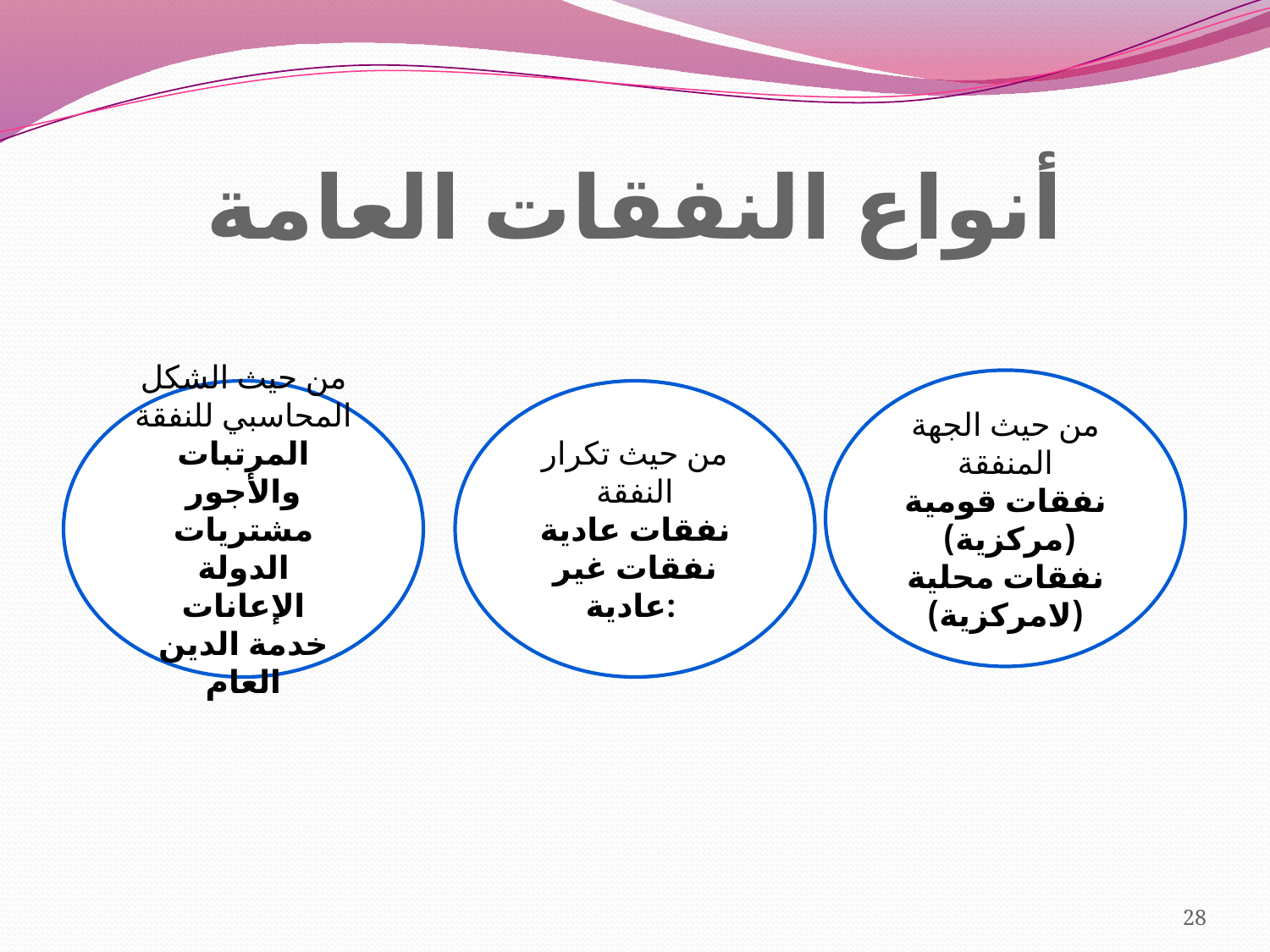

# أنواع النفقات العامة
من حيث الجهة المنفقة
نفقات قومية (مركزية)
نفقات محلية (لامركزية)
من حيث الشكل المحاسبي للنفقة
المرتبات والأجور
مشتريات الدولة
الإعانات
خدمة الدين العام
من حيث تكرار النفقة
نفقات عادية
نفقات غير عادية:

28